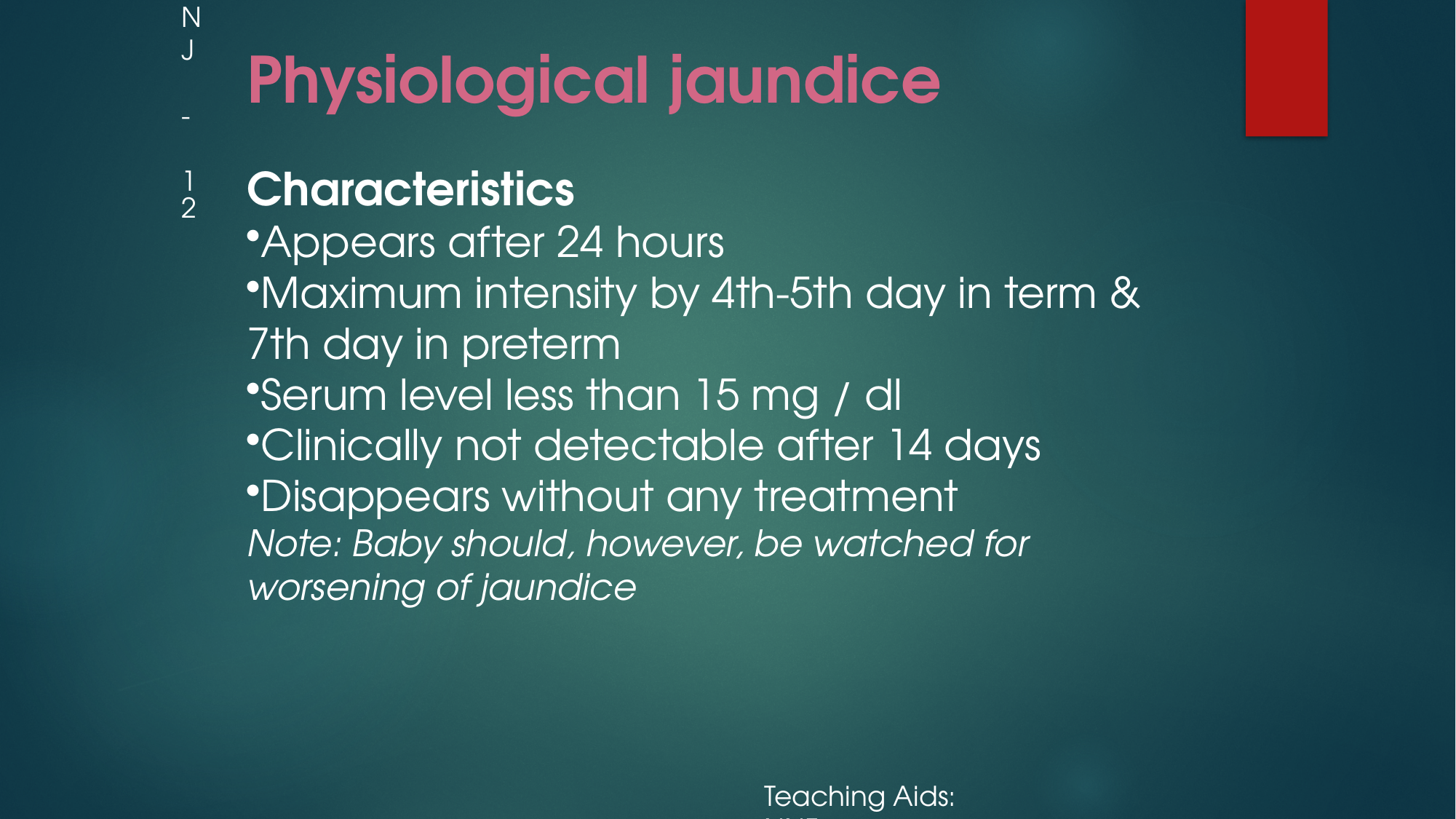

NJ - 12
Physiological jaundice

Characteristics
Appears after 24 hours
Maximum intensity by 4th-5th day in term & 7th day in preterm
Serum level less than 15 mg / dl
Clinically not detectable after 14 days
Disappears without any treatment
Note: Baby should, however, be watched for worsening of jaundice

Teaching Aids: NNF